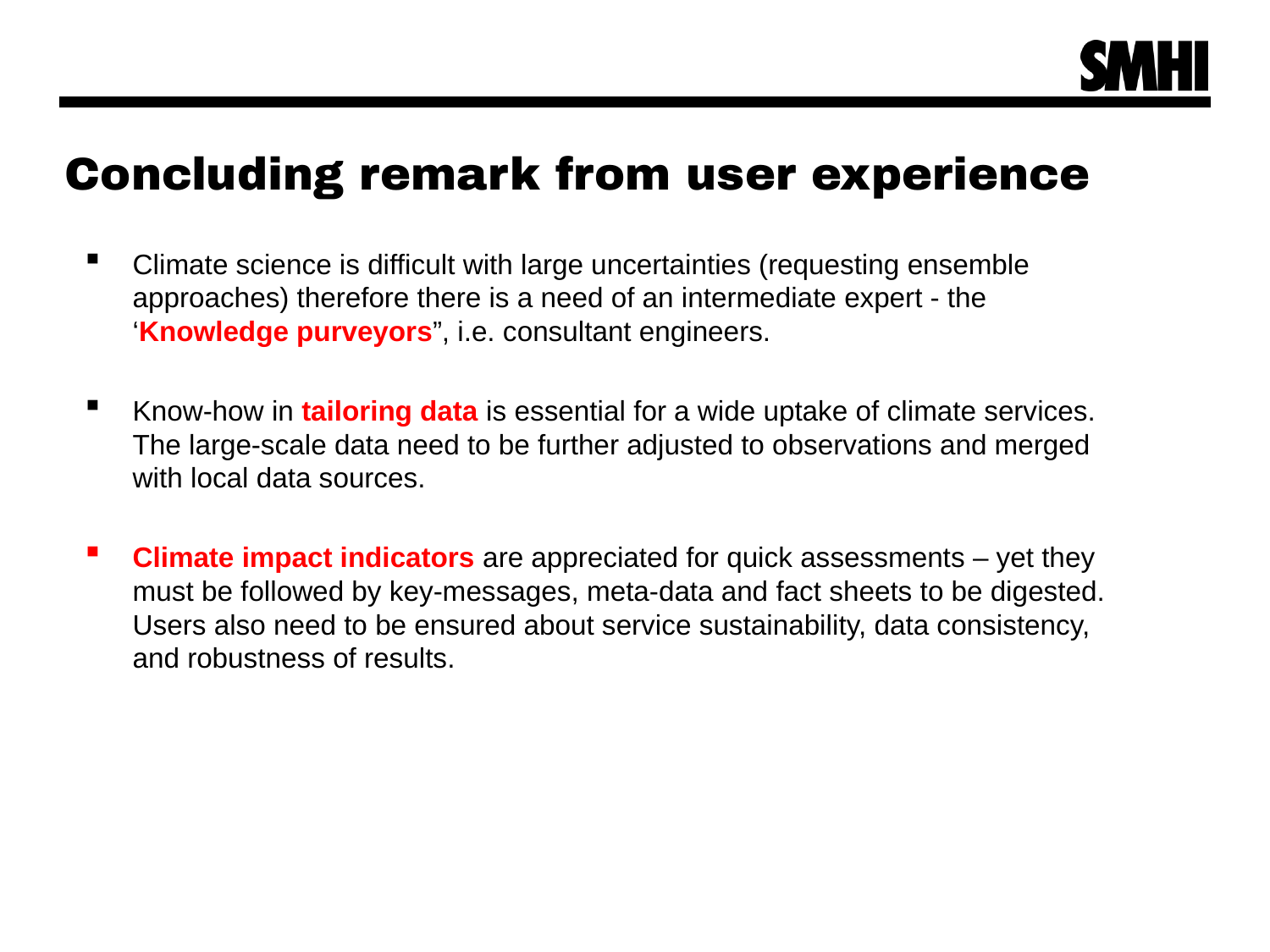

# Concluding remark from user experience
Climate science is difficult with large uncertainties (requesting ensemble approaches) therefore there is a need of an intermediate expert - the ‘Knowledge purveyors”, i.e. consultant engineers.

Know-how in tailoring data is essential for a wide uptake of climate services. The large-scale data need to be further adjusted to observations and merged with local data sources.

Climate impact indicators are appreciated for quick assessments – yet they must be followed by key-messages, meta-data and fact sheets to be digested. Users also need to be ensured about service sustainability, data consistency, and robustness of results.